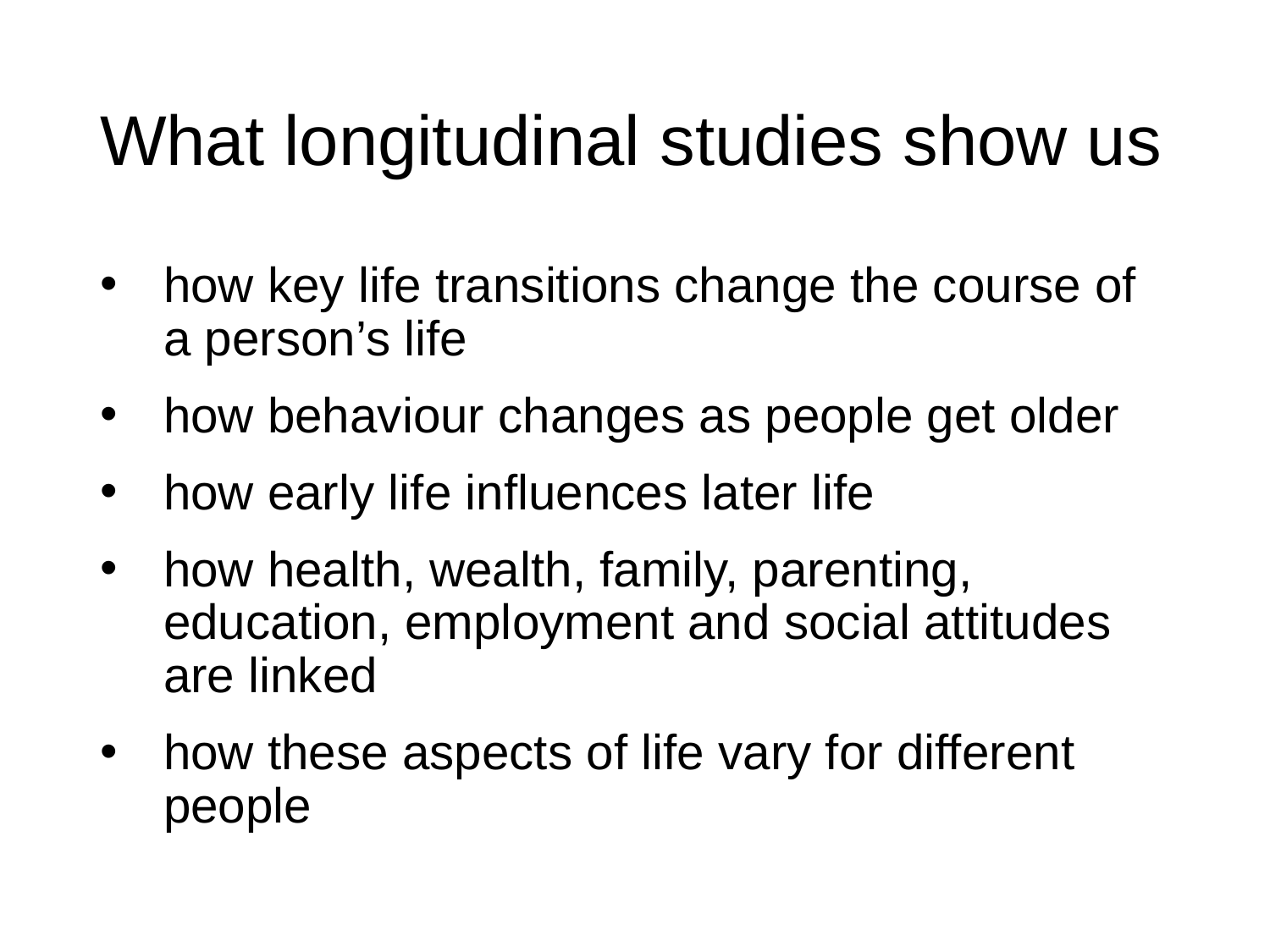

# What longitudinal studies show us
how key life transitions change the course of a person’s life
how behaviour changes as people get older
how early life influences later life
how health, wealth, family, parenting, education, employment and social attitudes are linked
how these aspects of life vary for different people